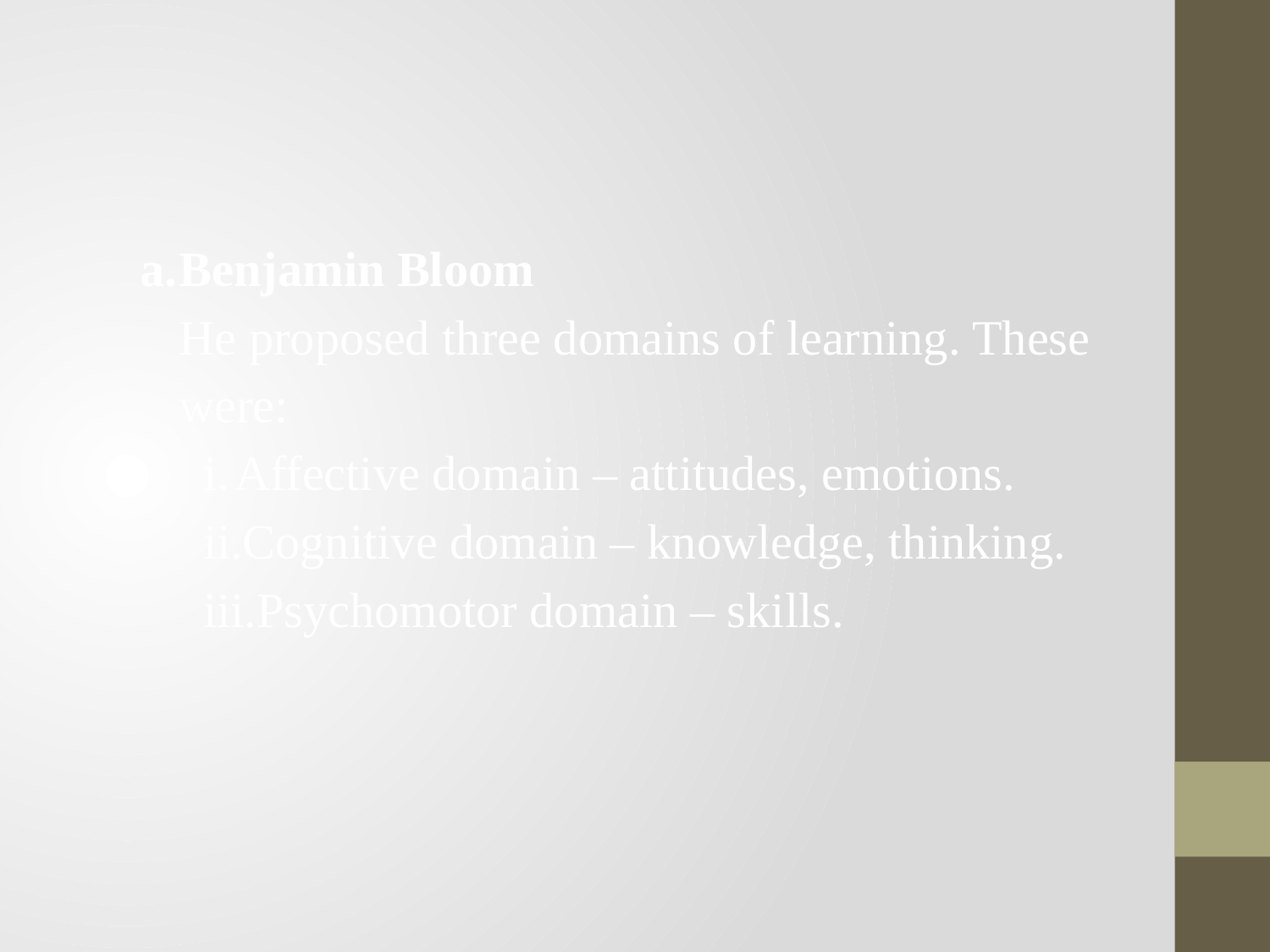

#
Benjamin Bloom
He proposed three domains of learning. These were:
Affective domain – attitudes, emotions.
Cognitive domain – knowledge, thinking.
Psychomotor domain – skills.